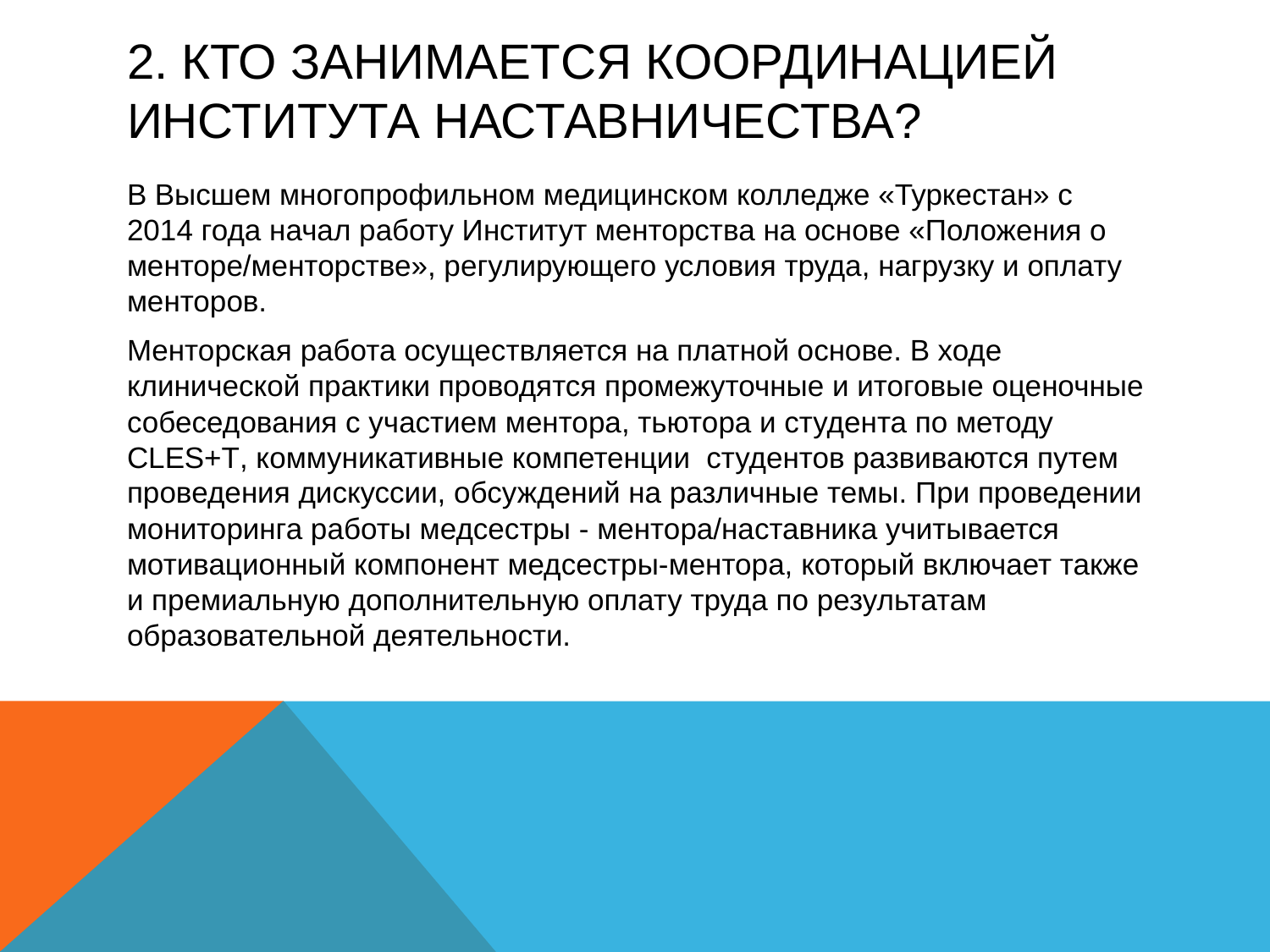

# 2. Кто занимается координацией института наставничества?
В Высшем многопрофильном медицинском колледже «Туркестан» с 2014 года начал работу Институт менторства на основе «Положения о менторе/менторстве», регулирующего условия труда, нагрузку и оплату менторов.
Менторская работа осуществляется на платной основе. В ходе клинической практики проводятся промежуточные и итоговые оценочные собеседования с участием ментора, тьютора и студента по методу CLES+T, коммуникативные компетенции  студентов развиваются путем проведения дискуссии, обсуждений на различные темы. При проведении мониторинга работы медсестры - ментора/наставника учитывается мотивационный компонент медсестры-ментора, который включает также и премиальную дополнительную оплату труда по результатам образовательной деятельности.